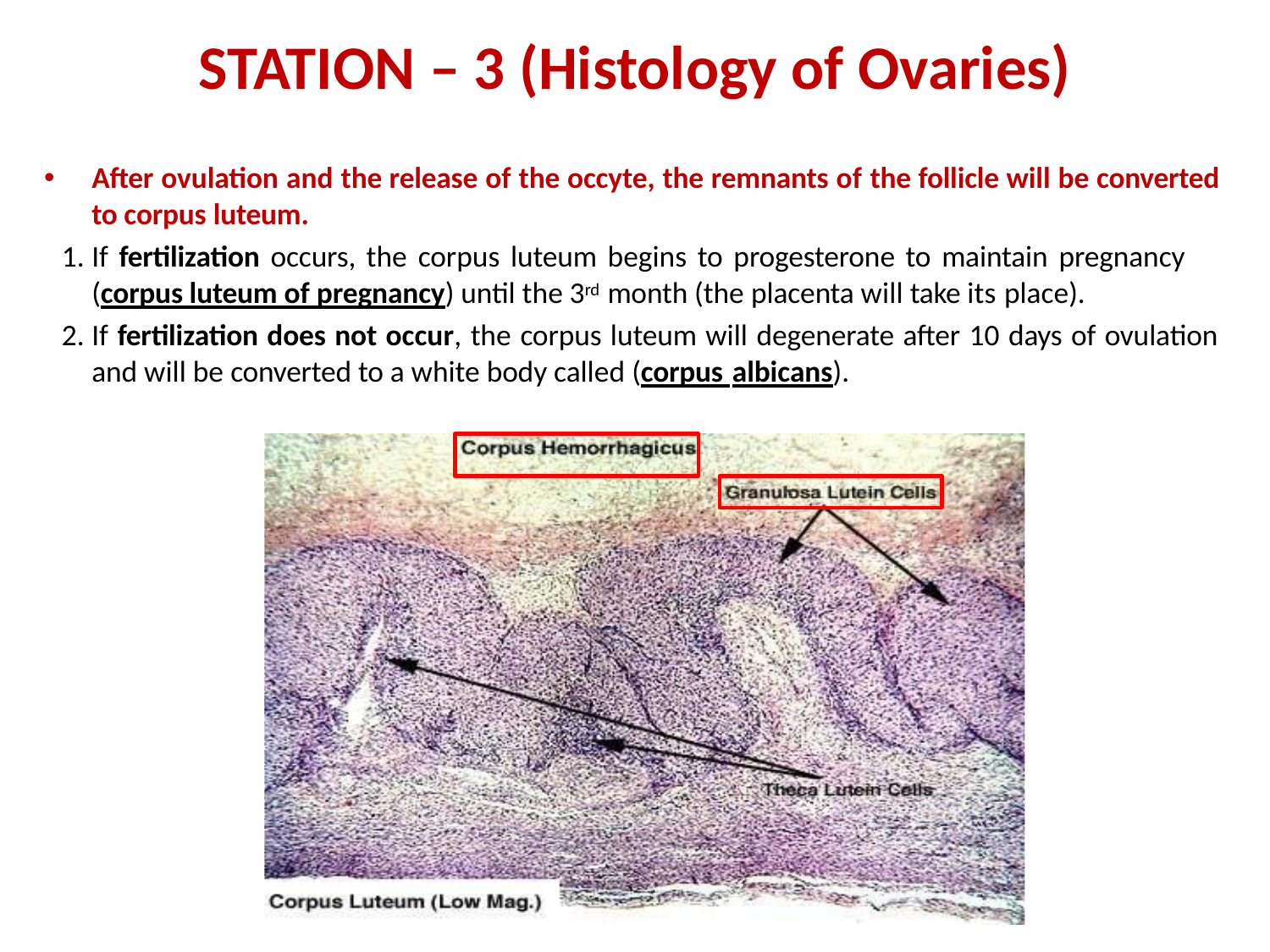

STATION – 3 (Histology of Ovaries)
After ovulation and the release of the occyte, the remnants of the follicle will be converted  to corpus luteum.
If fertilization occurs, the corpus luteum begins to progesterone to maintain pregnancy
(corpus luteum of pregnancy) until the 3rd  month (the placenta will take its place).
If fertilization does not occur, the corpus luteum will degenerate after 10 days of ovulation  and will be converted to a white body called (corpus albicans).